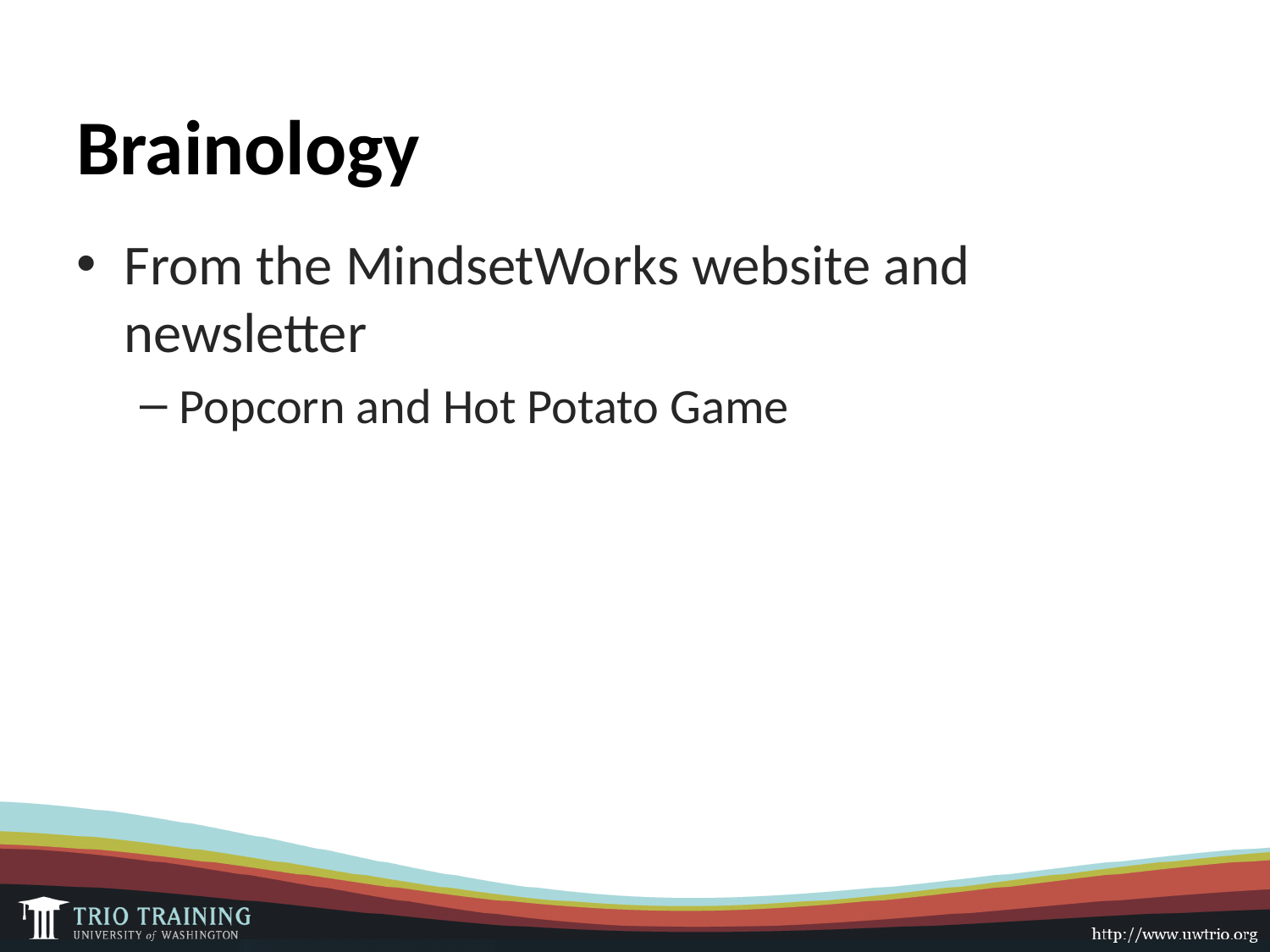

# Brainology
From the MindsetWorks website and newsletter
Popcorn and Hot Potato Game